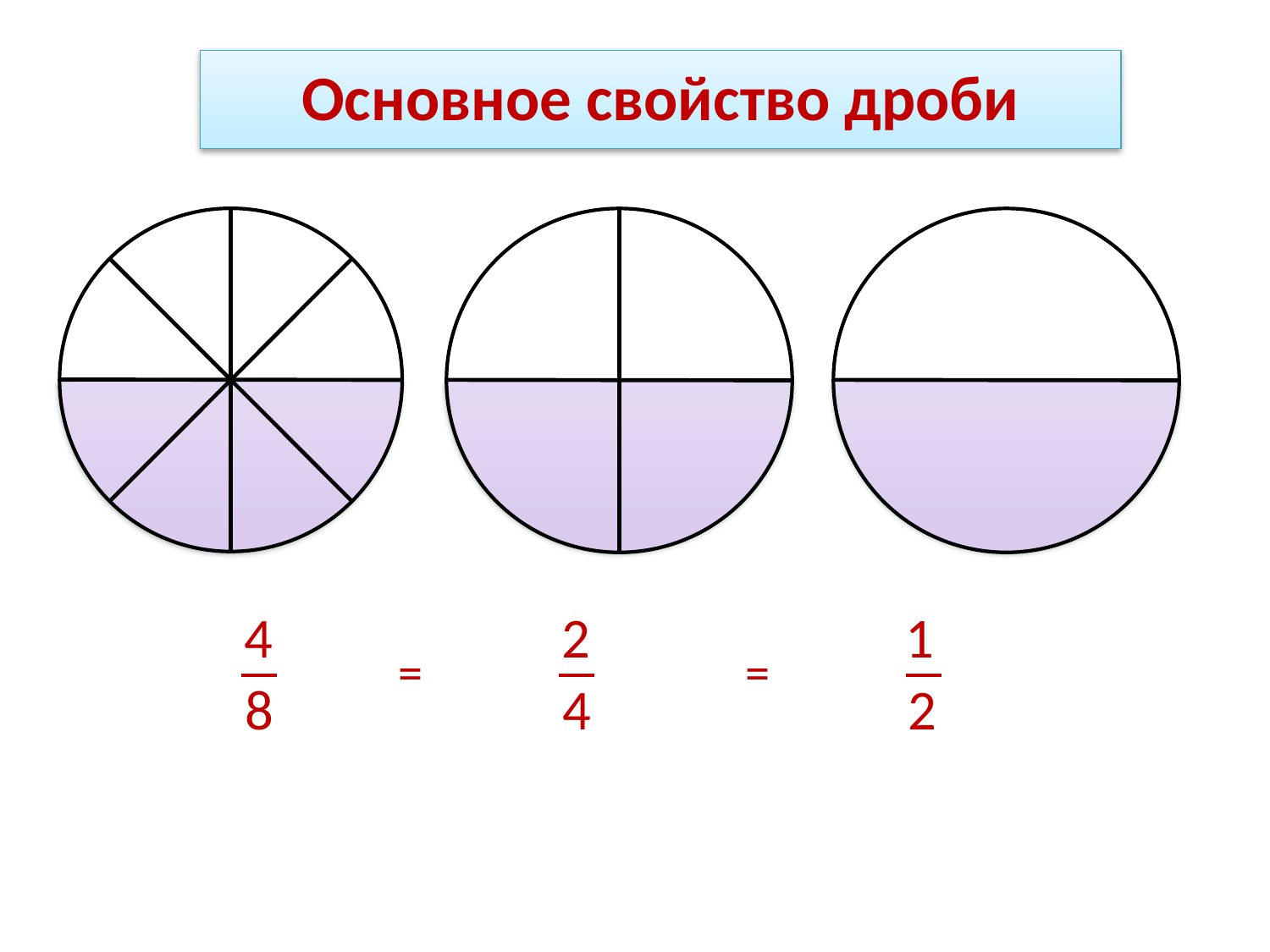

Основное свойство дроби

4
8
2
4
1
2
=
=